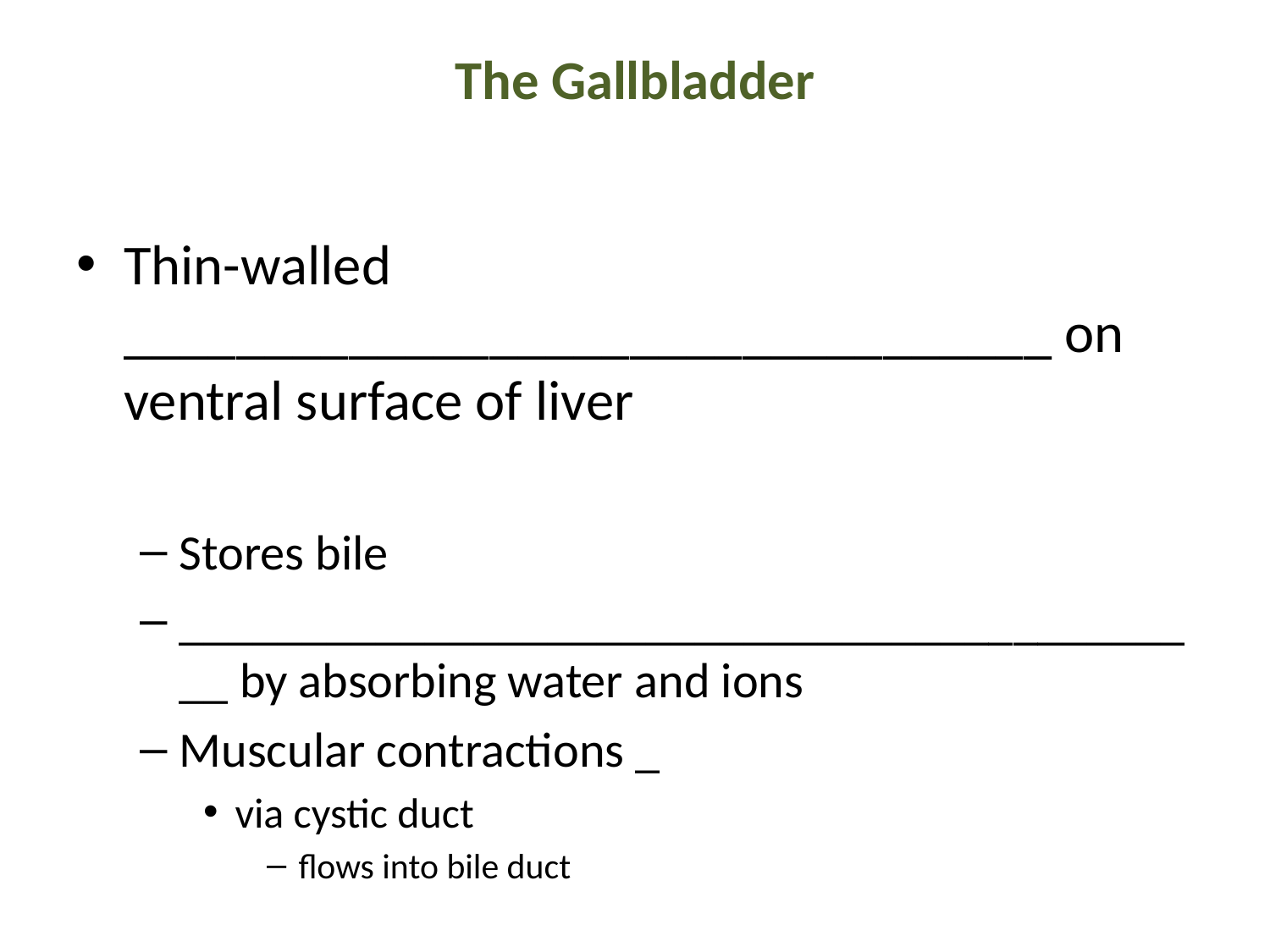

# The Gallbladder
Thin-walled _________________________________ on ventral surface of liver

Stores bile
___________________________________________ by absorbing water and ions
Muscular contractions _
via cystic duct
flows into bile duct